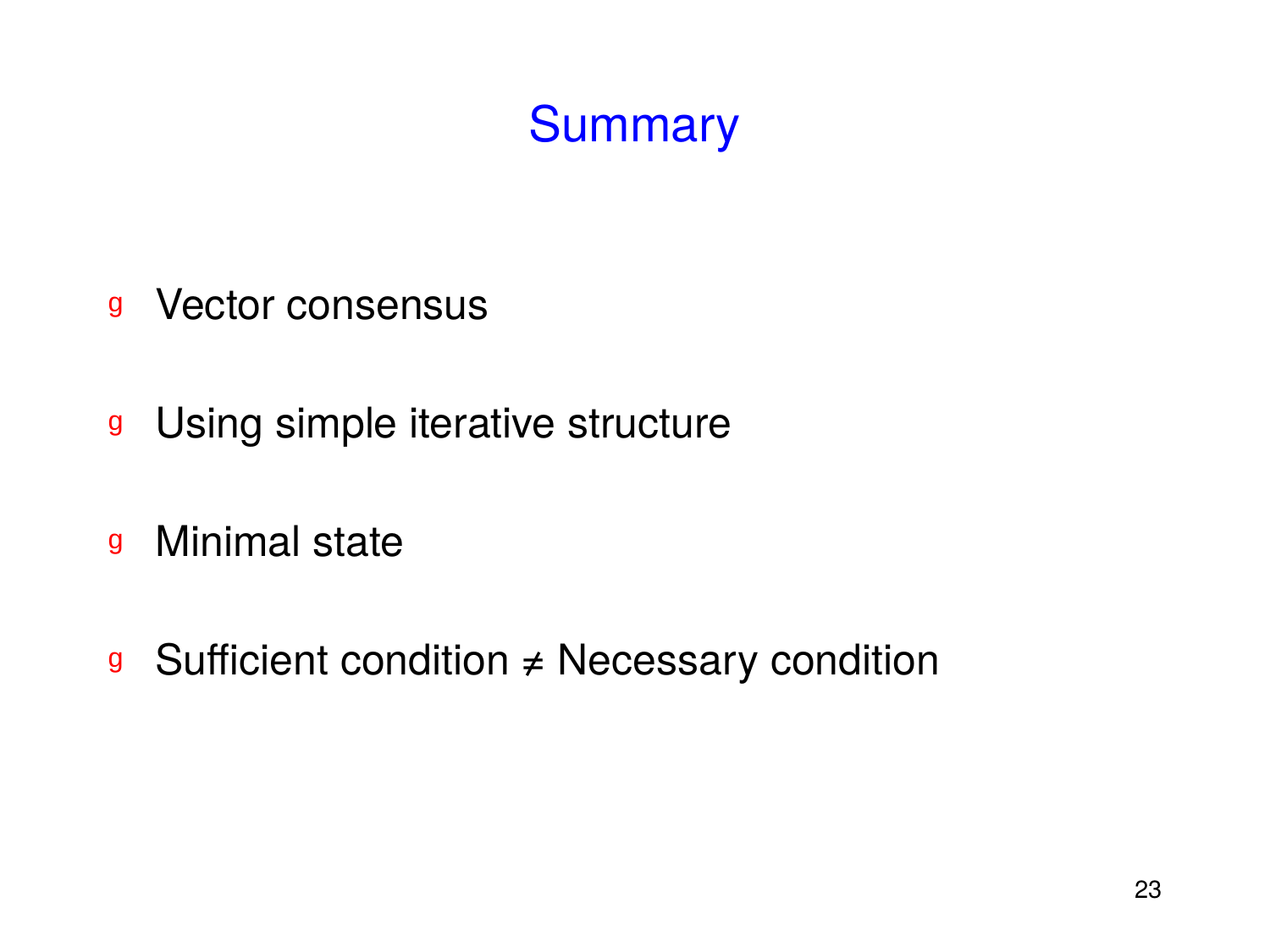

# Summary

Vector consensus

Using simple iterative structure

Minimal state

Sufficient condition ≠ Necessary condition
23